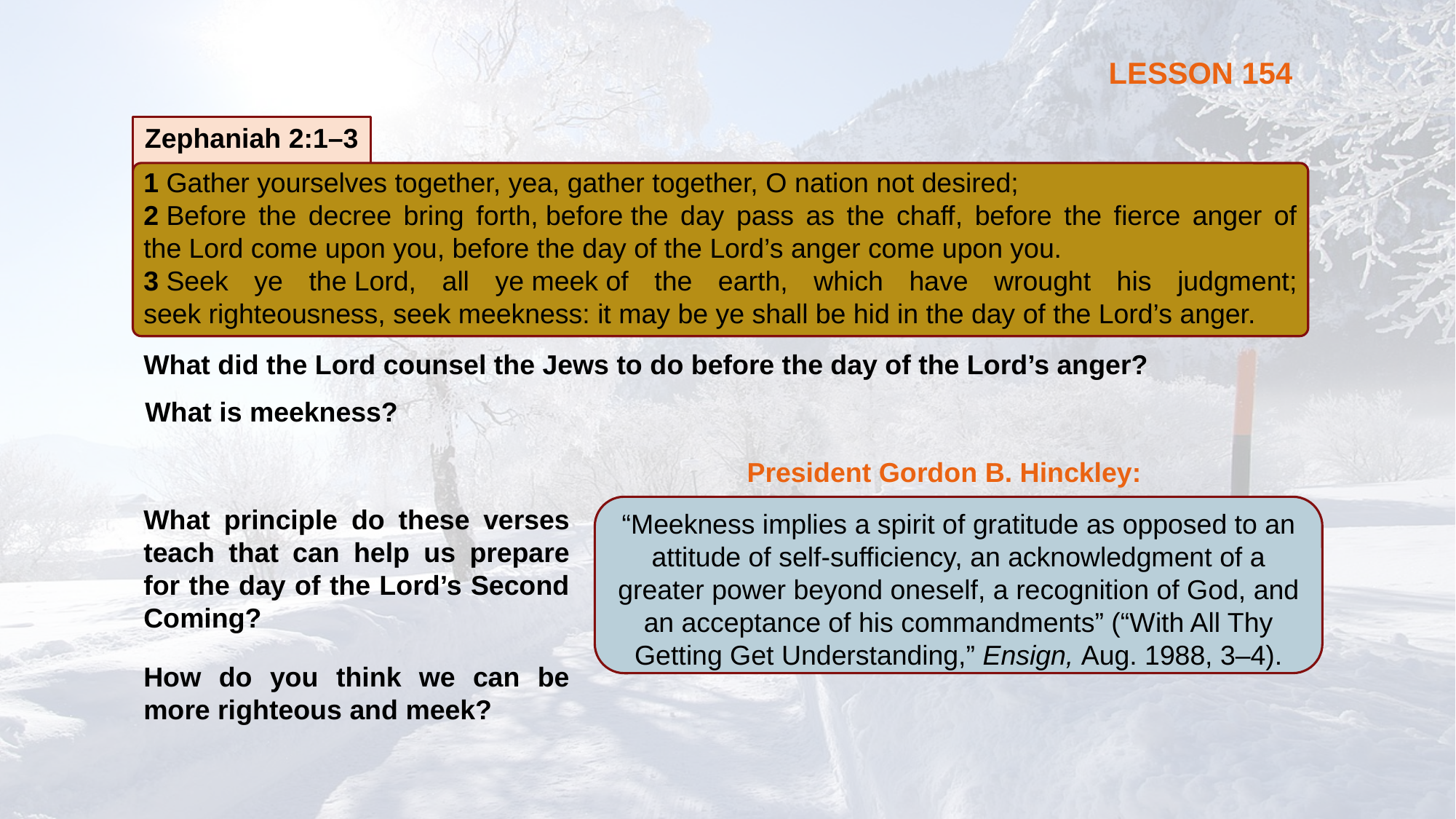

LESSON 154
Zephaniah 2:1–3

1 Gather yourselves together, yea, gather together, O nation not desired;
2 Before the decree bring forth, before the day pass as the chaff, before the fierce anger of the Lord come upon you, before the day of the Lord’s anger come upon you.
3 Seek ye the Lord, all ye meek of the earth, which have wrought his judgment; seek righteousness, seek meekness: it may be ye shall be hid in the day of the Lord’s anger.

What did the Lord counsel the Jews to do before the day of the Lord’s anger?
What is meekness?
President Gordon B. Hinckley:
What principle do these verses teach that can help us prepare for the day of the Lord’s Second Coming?

“Meekness implies a spirit of gratitude as opposed to an attitude of self-sufficiency, an acknowledgment of a greater power beyond oneself, a recognition of God, and an acceptance of his commandments” (“With All Thy Getting Get Understanding,” Ensign, Aug. 1988, 3–4).
How do you think we can be more righteous and meek?